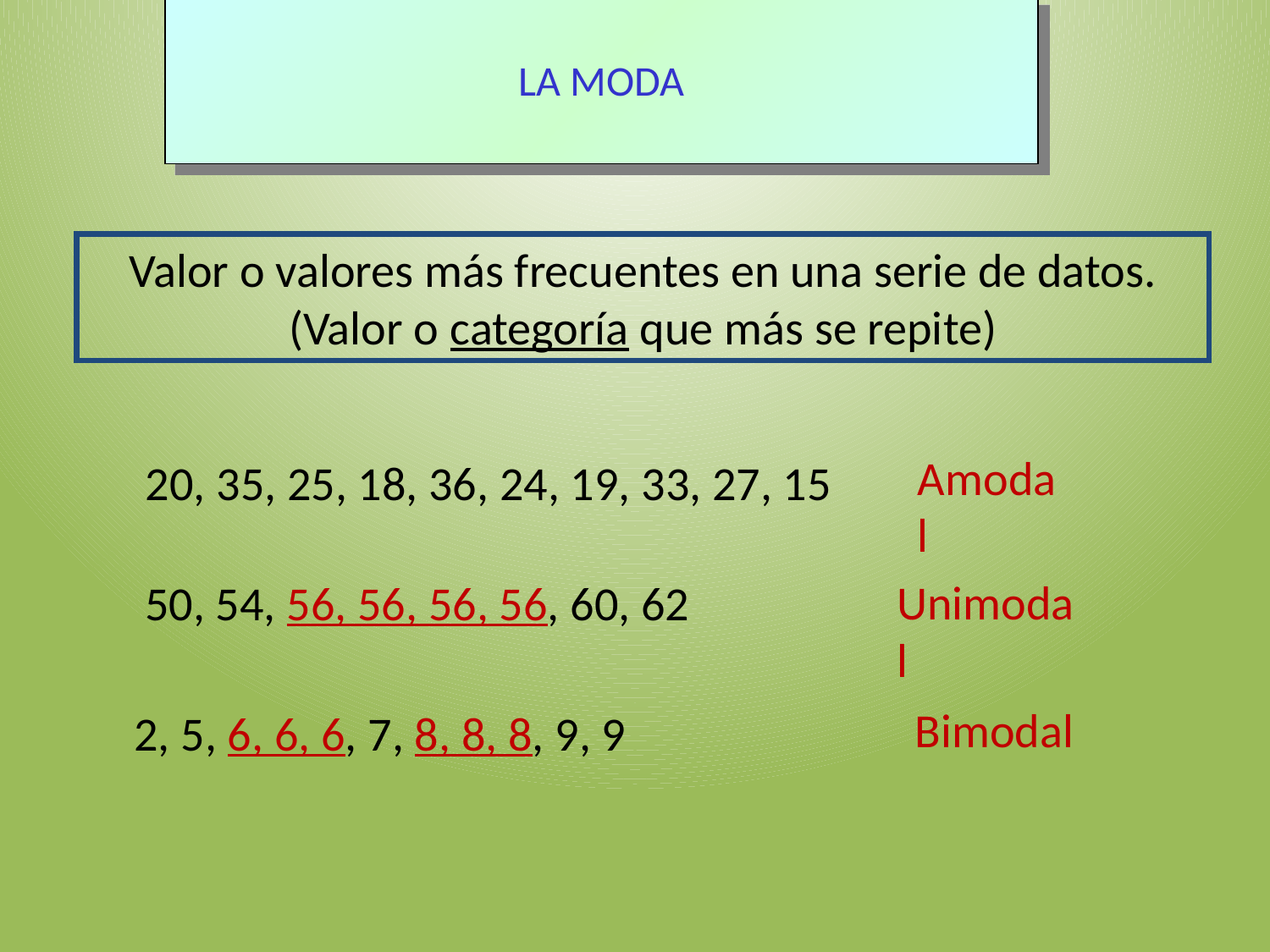

# LA MODA
Valor o valores más frecuentes en una serie de datos. (Valor o categoría que más se repite)
Amodal
20, 35, 25, 18, 36, 24, 19, 33, 27, 15
Unimodal
50, 54, 56, 56, 56, 56, 60, 62
Bimodal
2, 5, 6, 6, 6, 7, 8, 8, 8, 9, 9